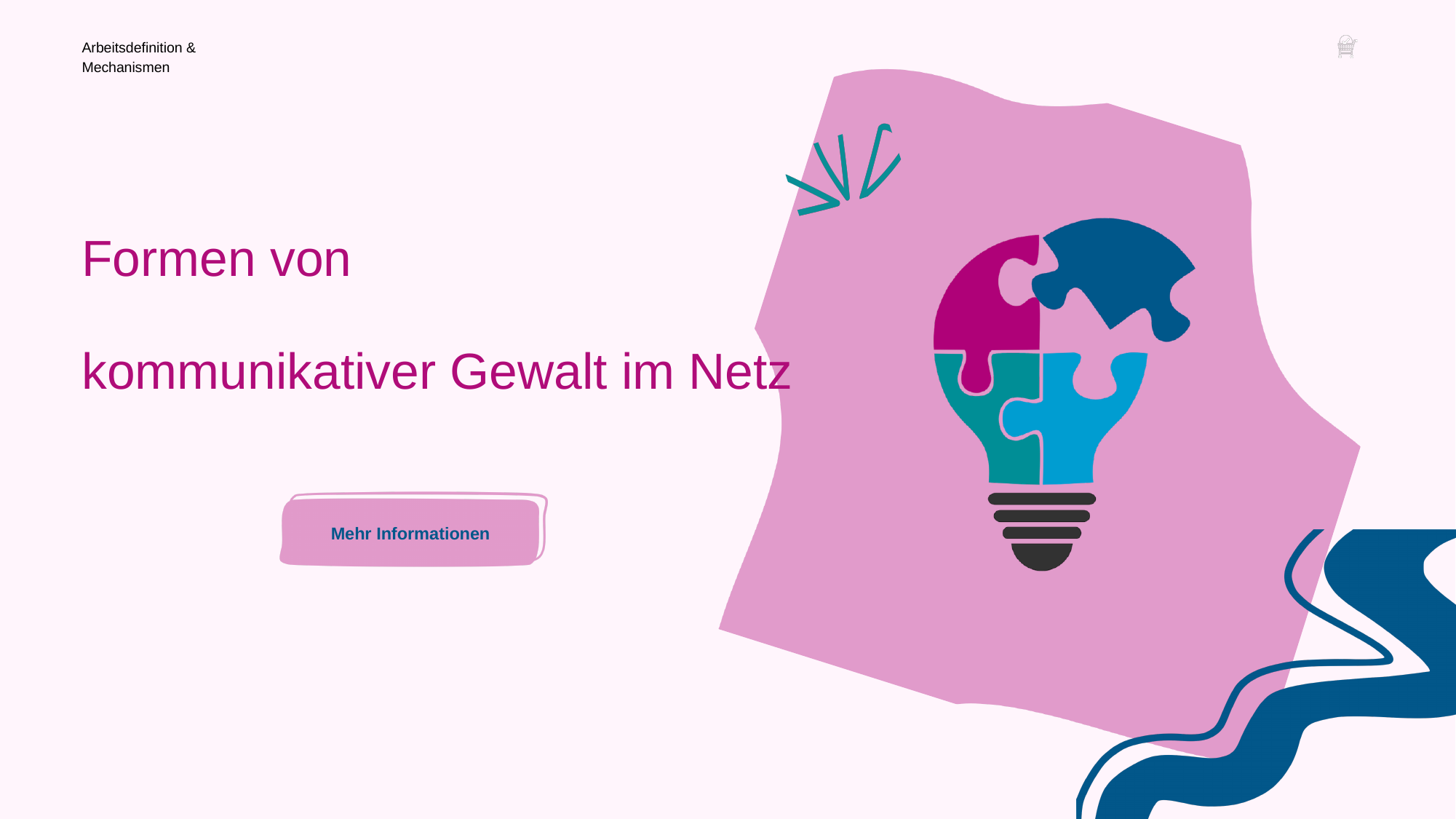

Arbeitsdefinition & Mechanismen

Formen von
kommunikativer Gewalt im Netz

Mehr Informationen